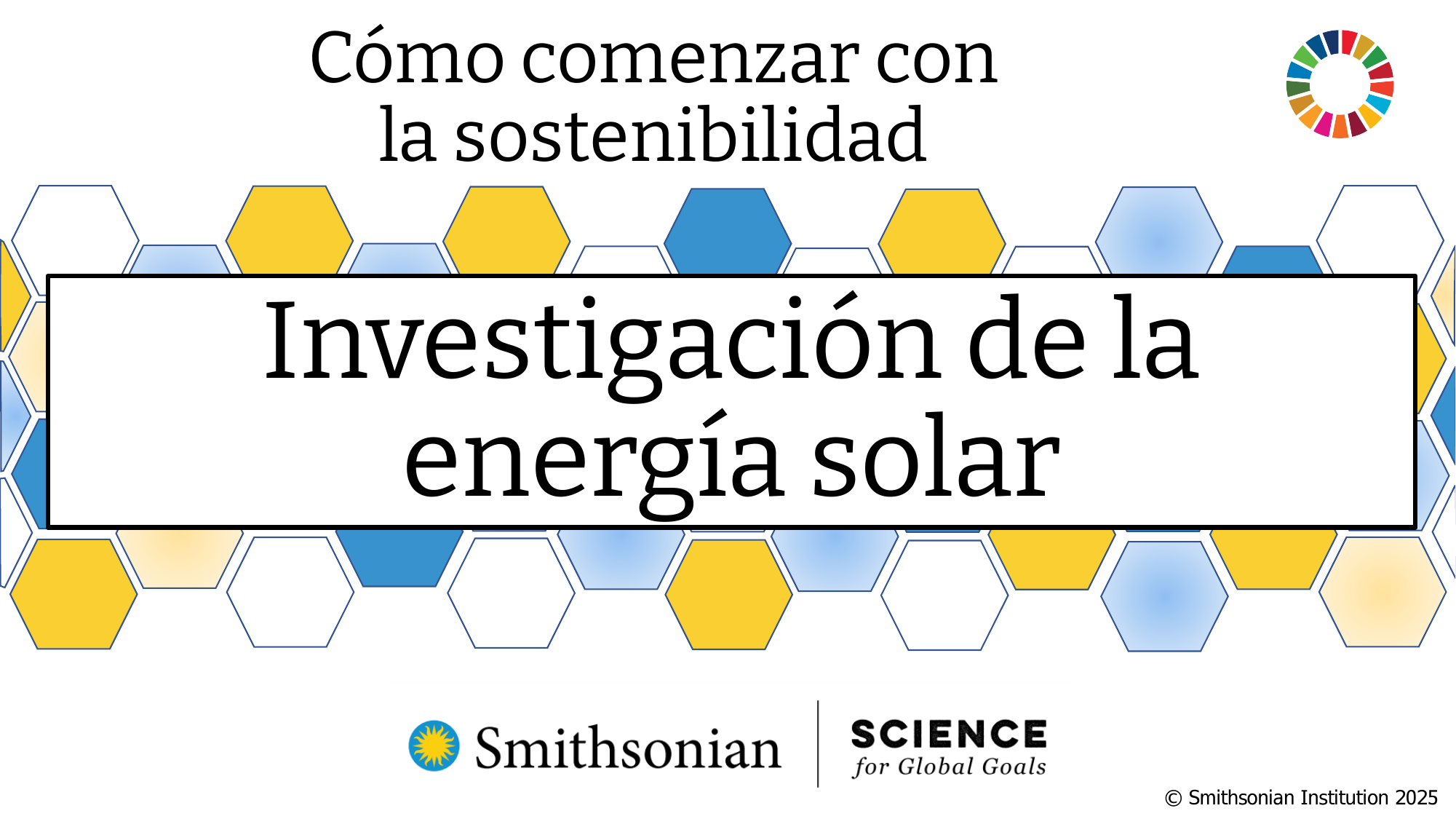

Cómo comenzar con la sostenibilidad
# Investigación de la energía solar